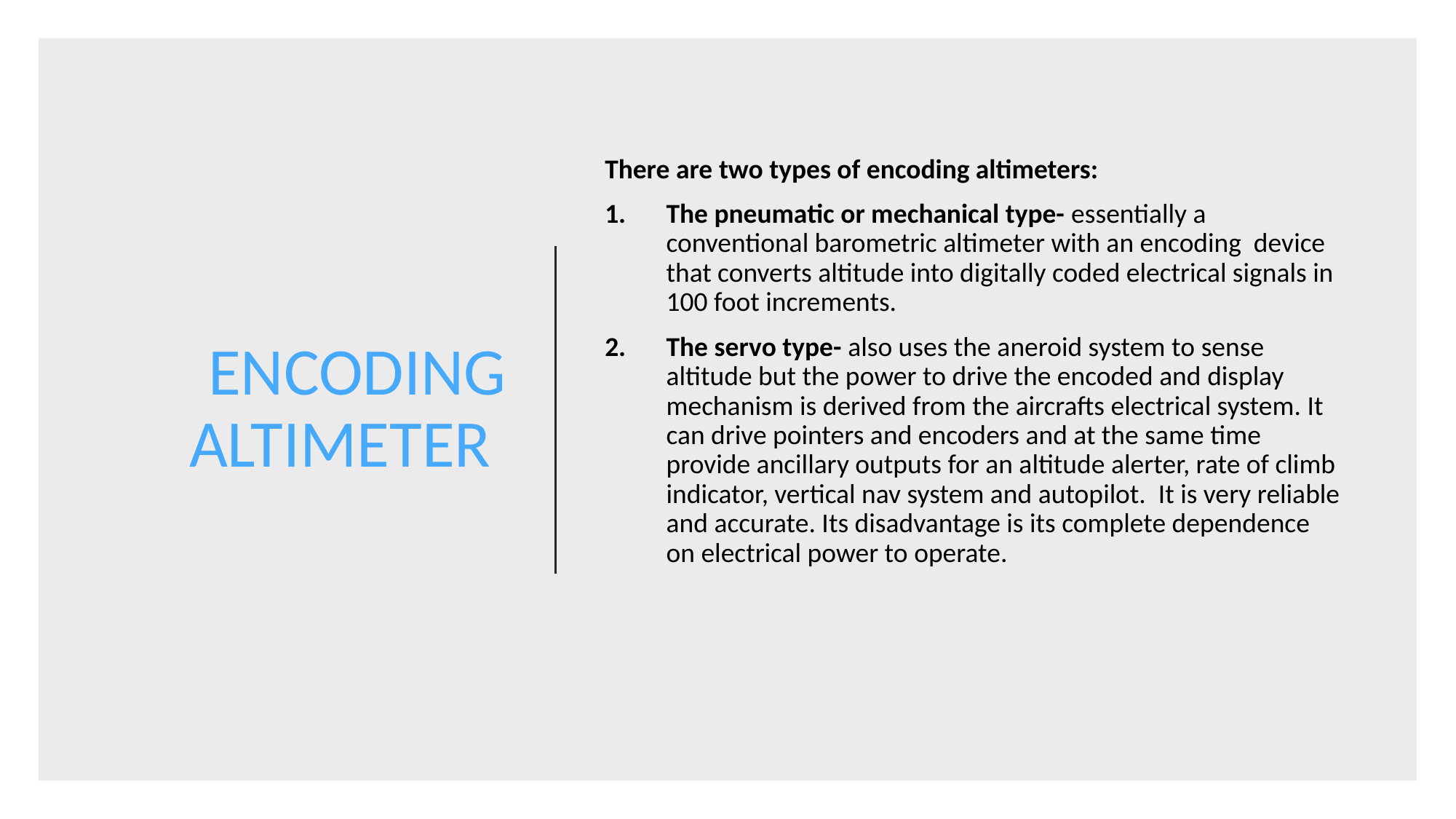

# ENCODING ALTIMETER
There are two types of encoding altimeters:
The pneumatic or mechanical type- essentially a conventional barometric altimeter with an encoding  device that converts altitude into digitally coded electrical signals in 100 foot increments.
The servo type- also uses the aneroid system to sense altitude but the power to drive the encoded and display mechanism is derived from the aircrafts electrical system. It can drive pointers and encoders and at the same time provide ancillary outputs for an altitude alerter, rate of climb indicator, vertical nav system and autopilot.  It is very reliable and accurate. Its disadvantage is its complete dependence on electrical power to operate.